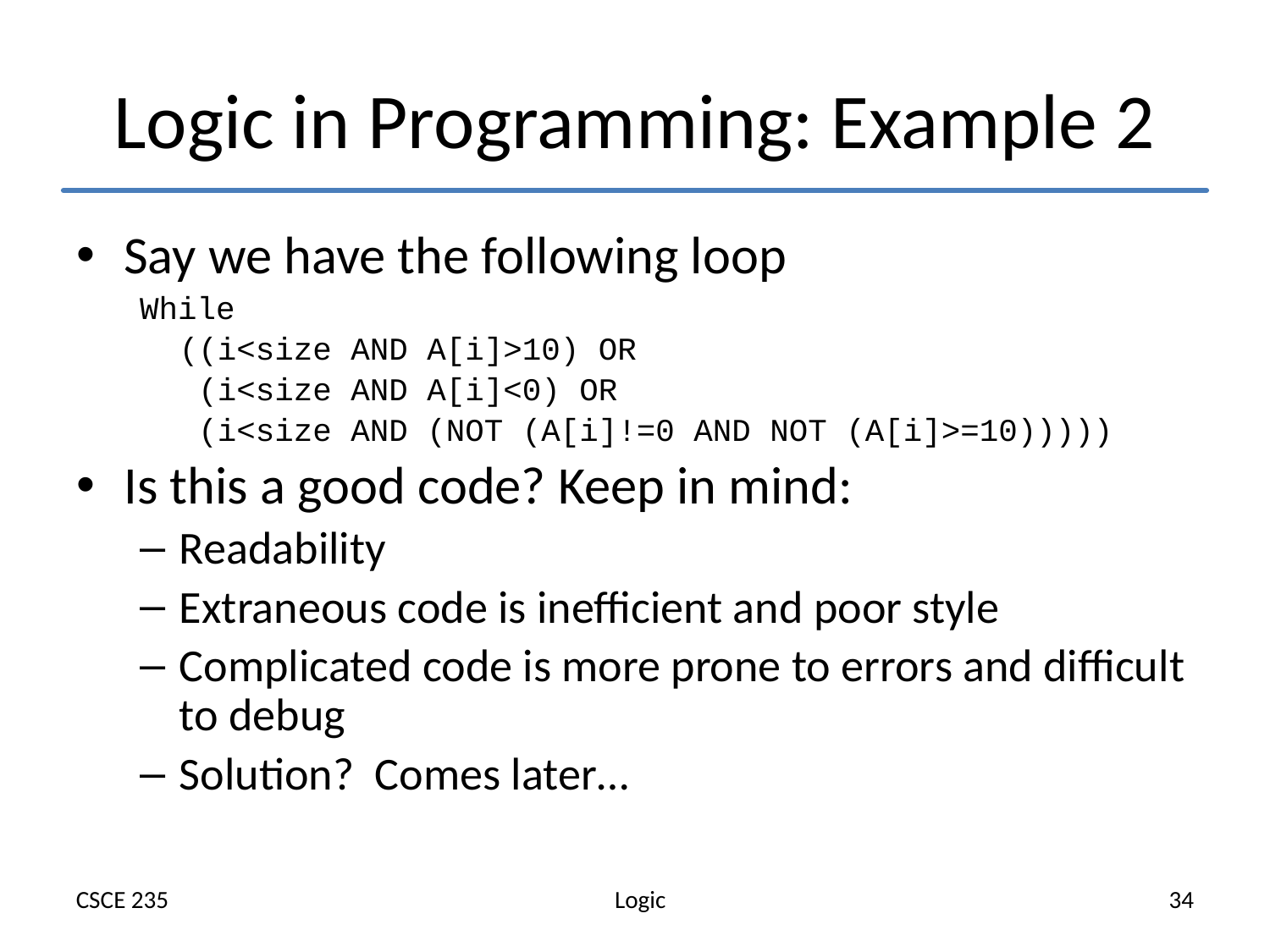

# Logic in Programming: Example 2
Say we have the following loop
While
 	((i<size AND A[i]>10) OR
	 (i<size AND A[i]<0) OR
	 (i<size AND (NOT (A[i]!=0 AND NOT (A[i]>=10)))))
Is this a good code? Keep in mind:
Readability
Extraneous code is inefficient and poor style
Complicated code is more prone to errors and difficult to debug
Solution?  Comes later…